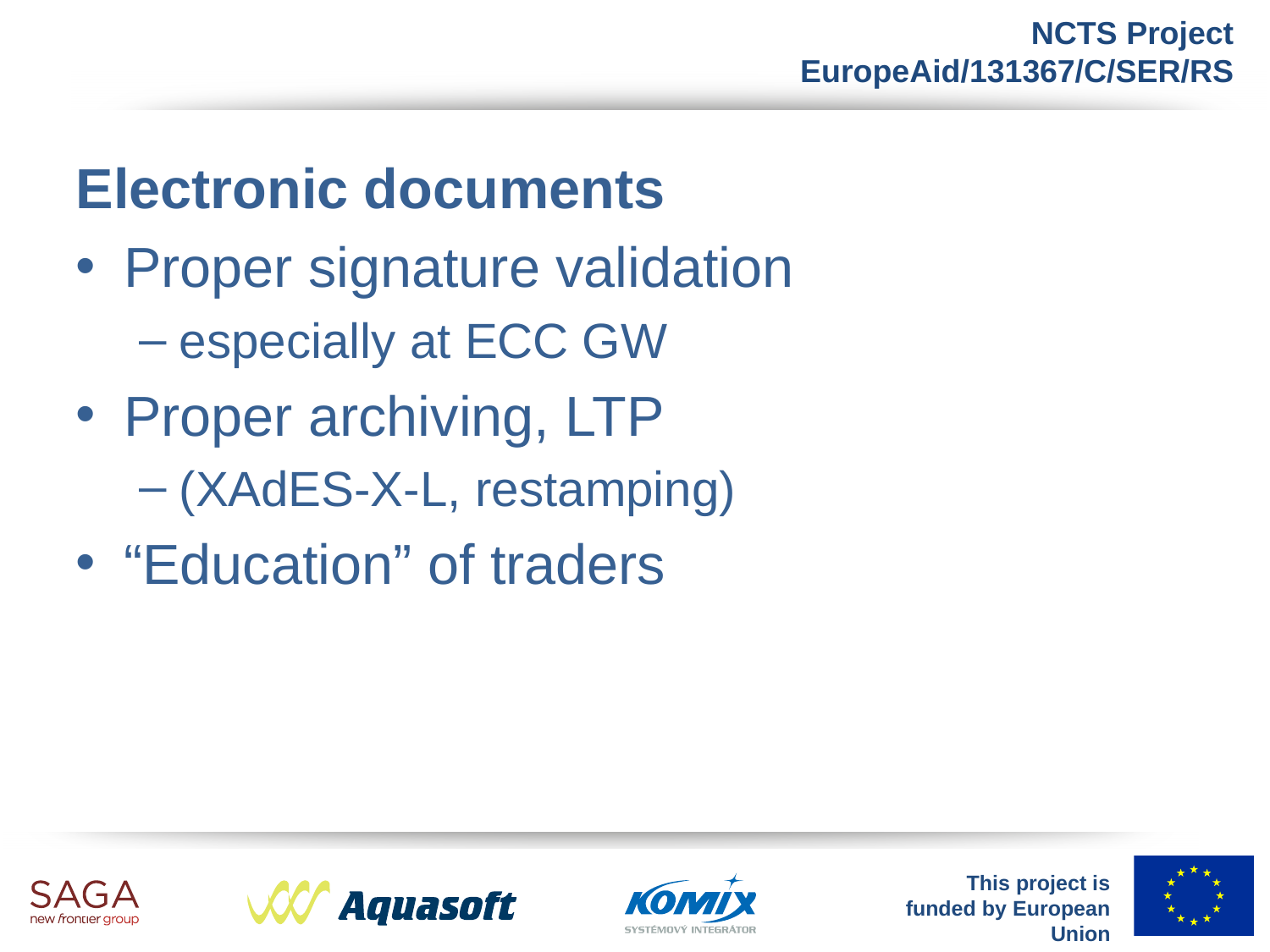

Electronic documents
Proper signature validation
especially at ECC GW
Proper archiving, LTP
(XAdES-X-L, restamping)
“Education” of traders